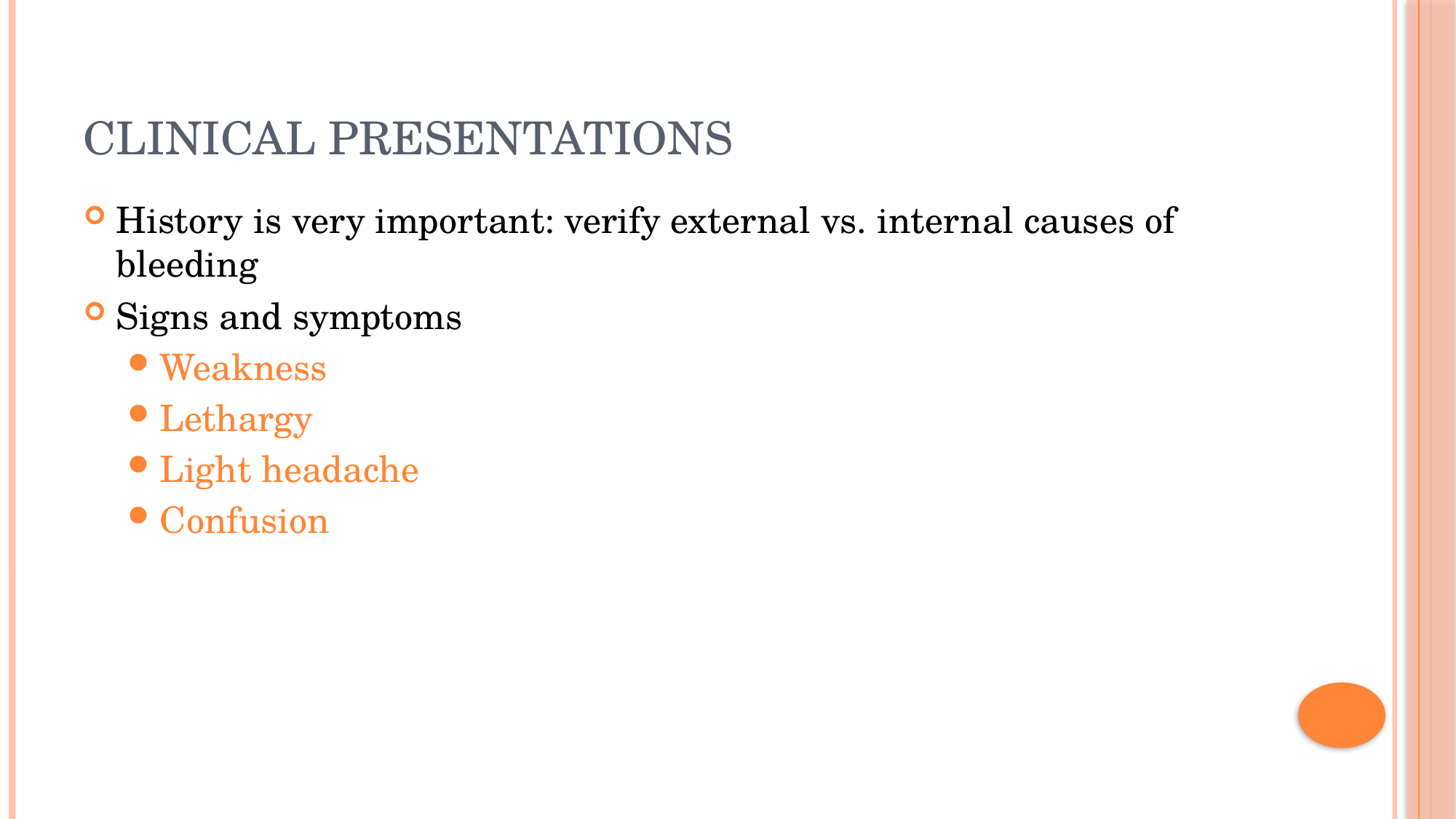

# CLINICAL PRESENTATIONS
History is very important: verify external vs. internal causes of bleeding
Signs and symptoms
Weakness
Lethargy
Light headache
Confusion